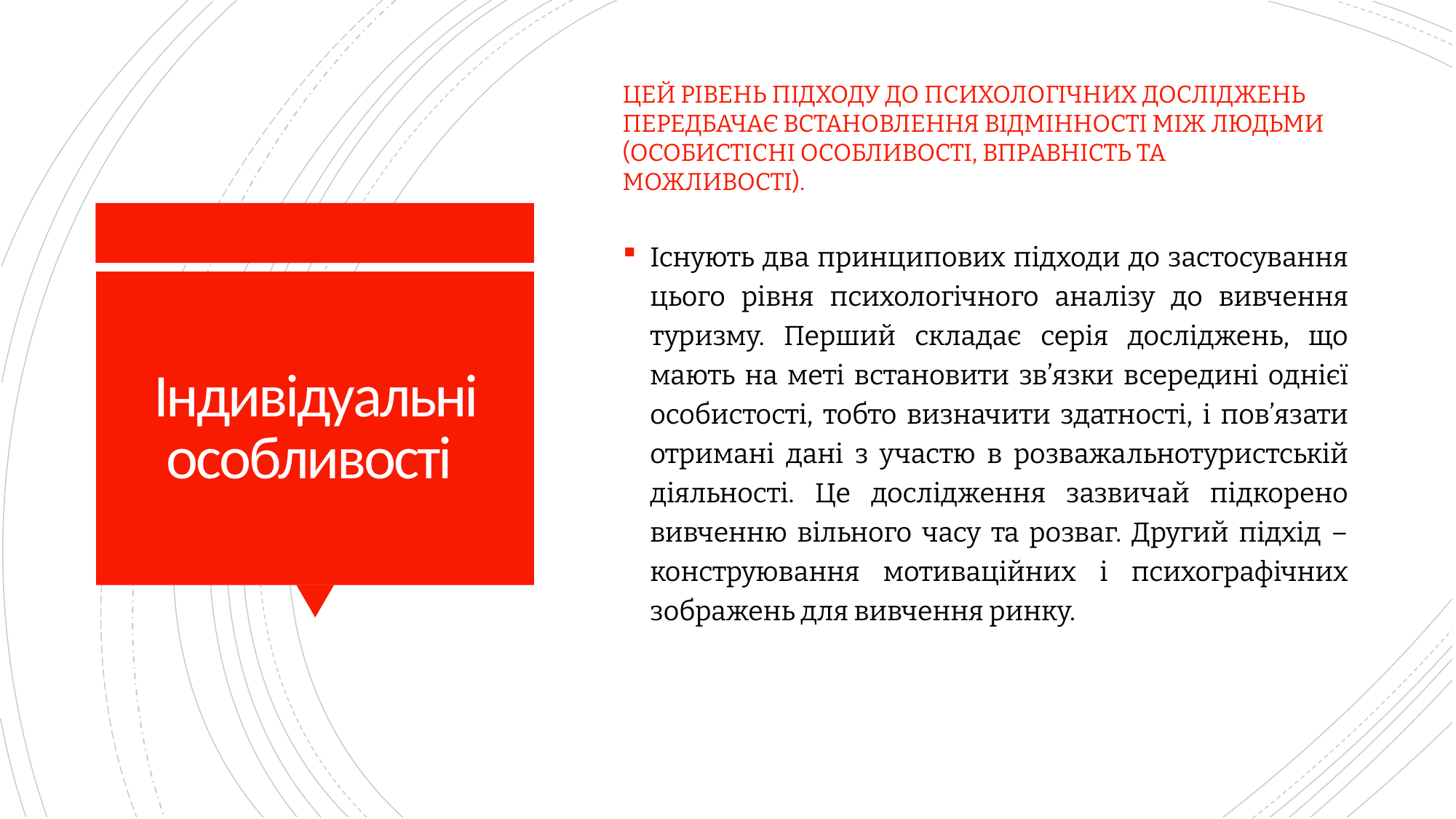

Цей рівень підходу до психологічних досліджень передбачає встановлення відмінності між людьми (особистісні особливості, вправність та можливості).
Існують два принципових підходи до застосування цього рівня психологічного аналізу до вивчення туризму. Перший складає серія досліджень, що мають на меті встановити зв’язки всередині однієї особистості, тобто визначити здатності, і пов’язати отримані дані з участю в розважальнотуристській діяльності. Це дослідження зазвичай підкорено вивченню вільного часу та розваг. Другий підхід – конструювання мотиваційних і психографічних зображень для вивчення ринку.
# Індивідуальні особливості